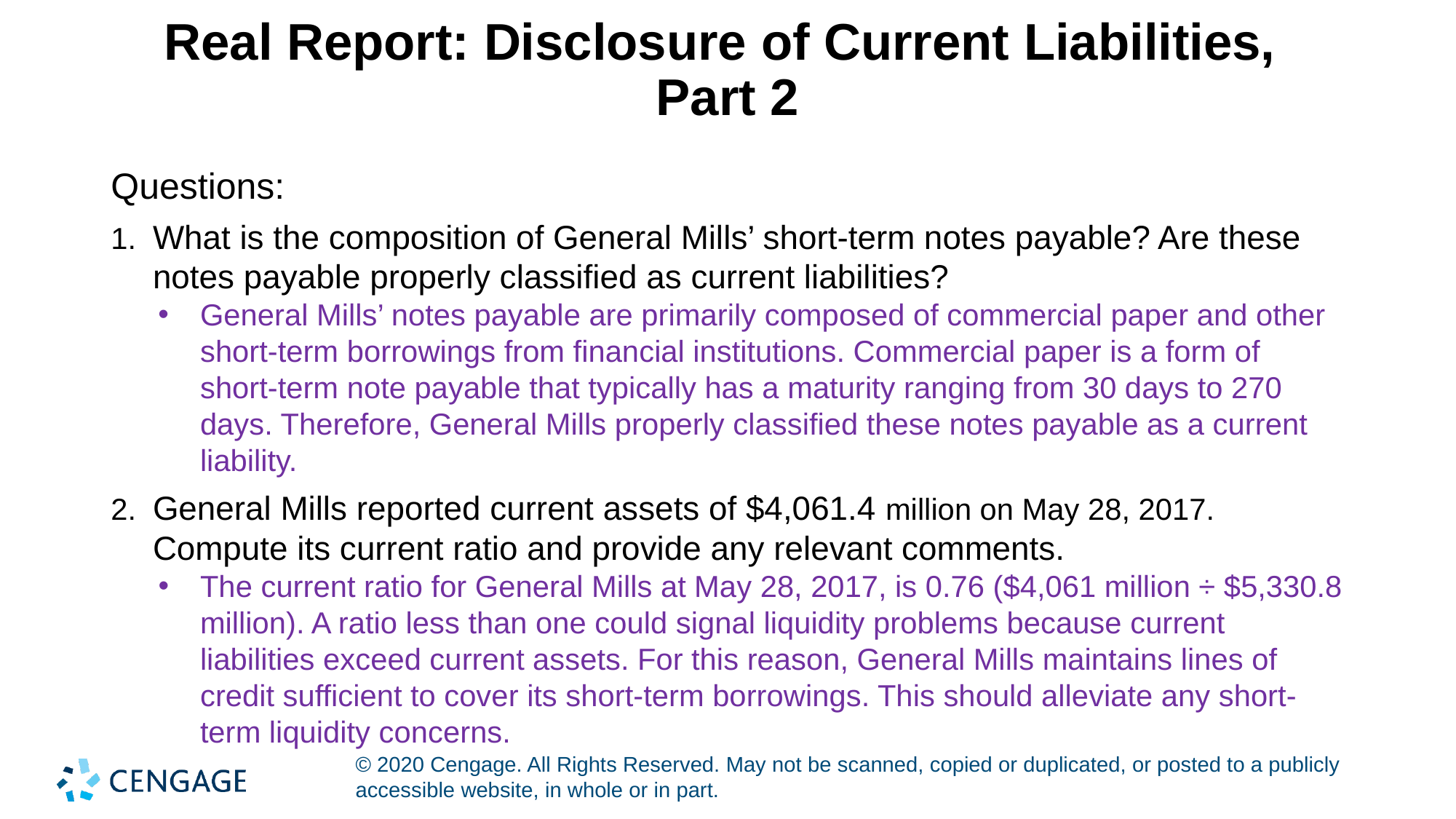

# Real Report: Disclosure of Current Liabilities, Part 2
Questions:
1.	What is the composition of General Mills’ short-term notes payable? Are these notes payable properly classified as current liabilities?
General Mills’ notes payable are primarily composed of commercial paper and other short-term borrowings from financial institutions. Commercial paper is a form of short-term note payable that typically has a maturity ranging from 30 days to 270 days. Therefore, General Mills properly classified these notes payable as a current liability.
2.	General Mills reported current assets of $4,061.4 million on May 28, 2017. Compute its current ratio and provide any relevant comments.
The current ratio for General Mills at May 28, 2017, is 0.76 ($4,061 million ÷ $5,330.8 million). A ratio less than one could signal liquidity problems because current liabilities exceed current assets. For this reason, General Mills maintains lines of credit sufficient to cover its short-term borrowings. This should alleviate any short-term liquidity concerns.